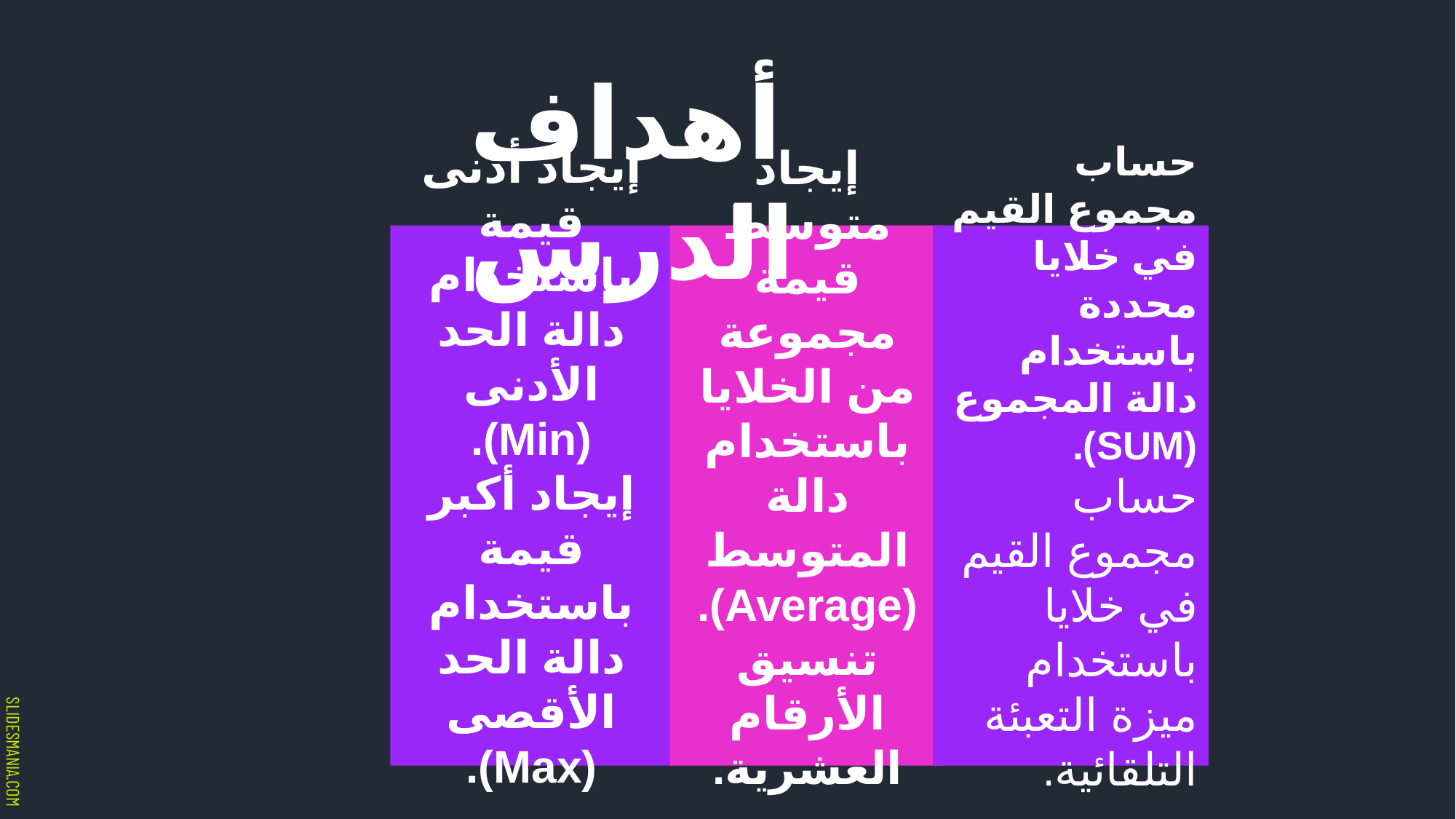

أهداف الدرس
إيجاد أدنى قيمة باستخدام دالة الحد الأدنى (Min).
إيجاد أكبر قيمة باستخدام دالة الحد الأقصى (Max).

إيجاد متوسط قيمة مجموعة من الخلايا باستخدام دالة المتوسط (Average).
تنسيق الأرقام العشرية.

حساب مجموع القيم في خلايا محددة باستخدام دالة المجموع (SUM).
حساب مجموع القيم في خلايا باستخدام ميزة التعبئة التلقائية.